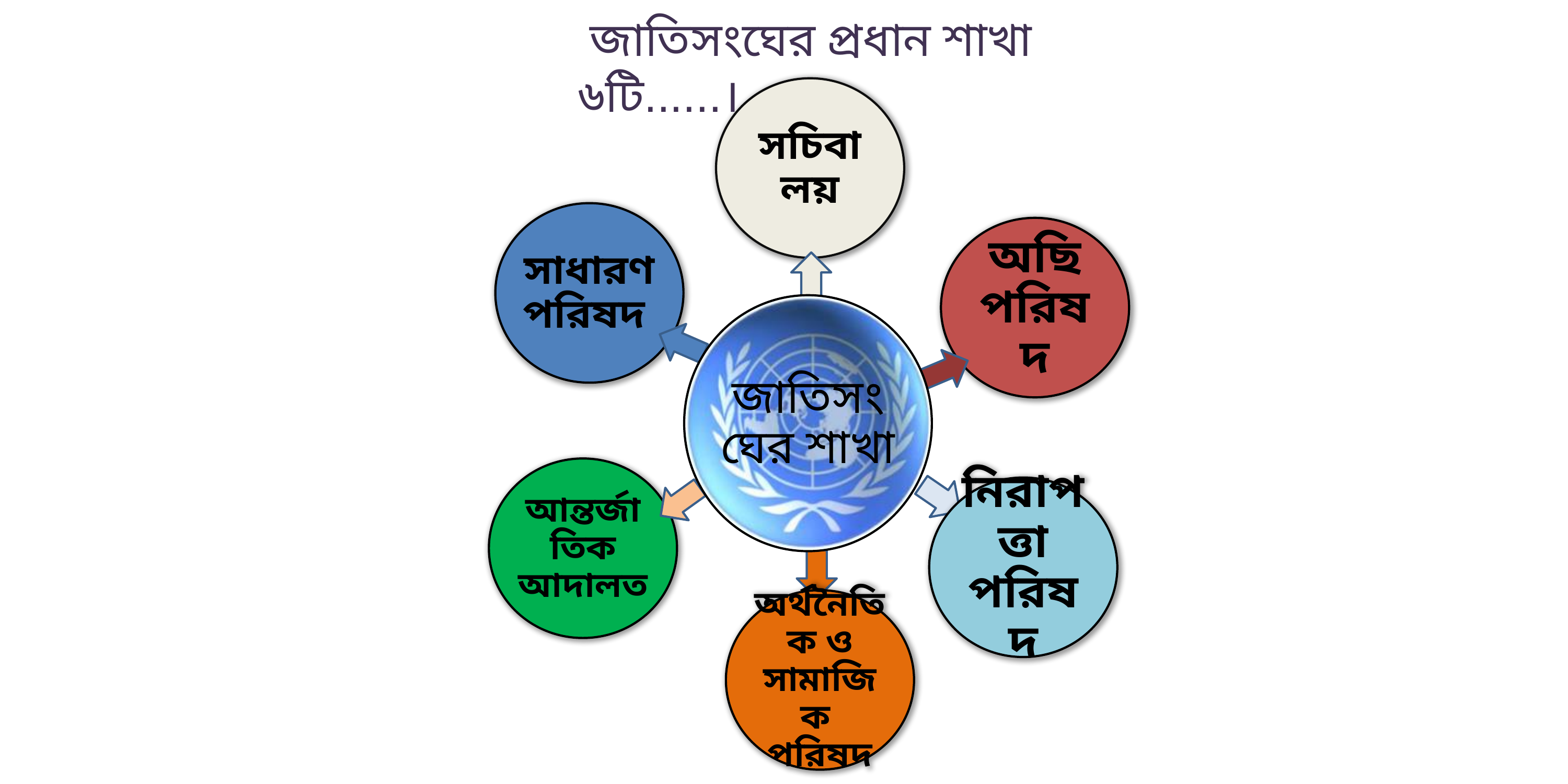

জাতিসংঘের প্রধান শাখা ৬টি......।
সচিবালয়
সাধারণ পরিষদ
অছি পরিষদ

জাতিসংঘের শাখা

আন্তর্জাতিক আদালত

নিরাপত্তা পরিষদ

অর্থনৈতিক ও সামাজিক  পরিষদ